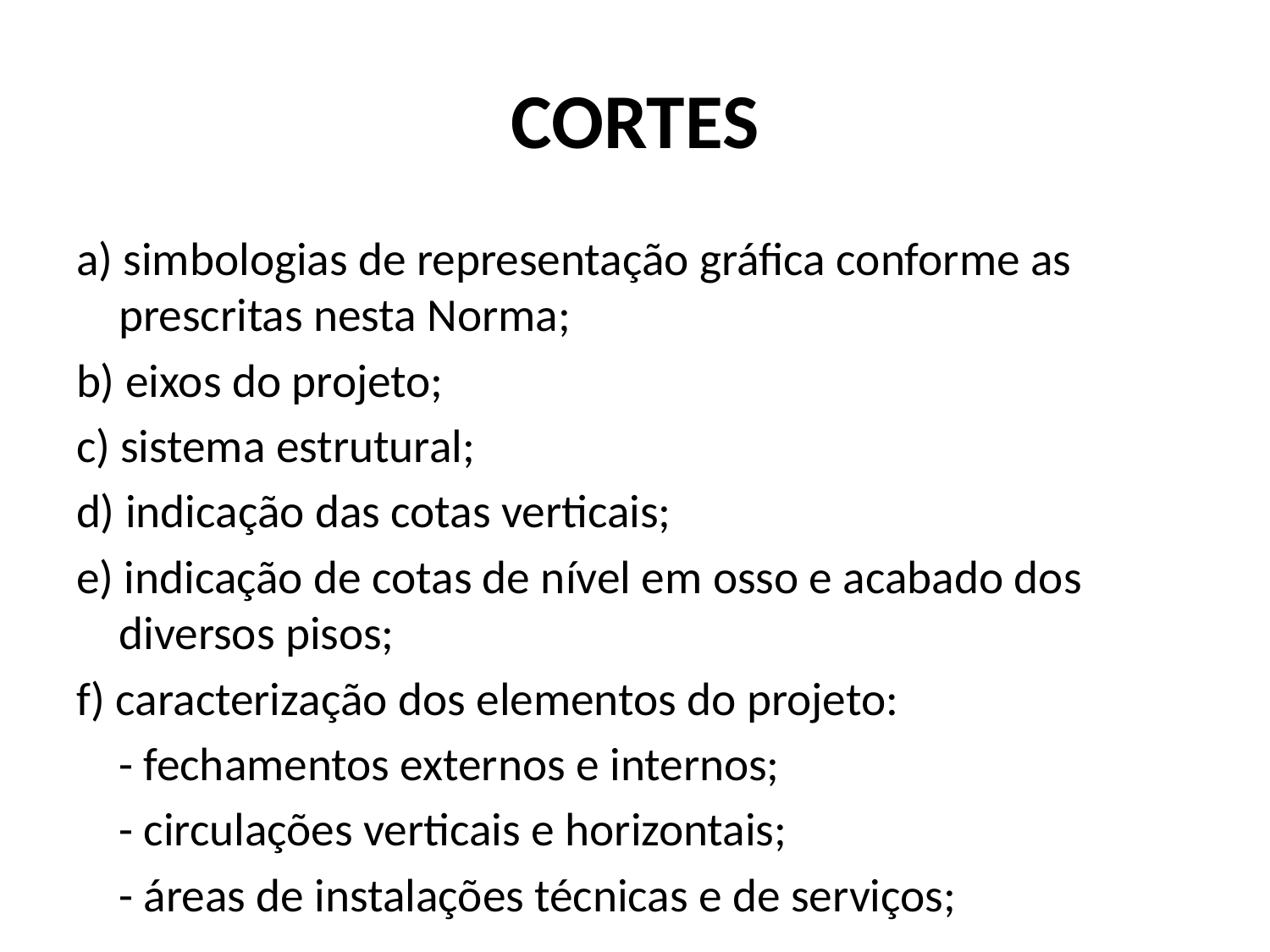

# CORTES
a) simbologias de representação gráfica conforme as prescritas nesta Norma;
b) eixos do projeto;
c) sistema estrutural;
d) indicação das cotas verticais;
e) indicação de cotas de nível em osso e acabado dos diversos pisos;
f) caracterização dos elementos do projeto:
	- fechamentos externos e internos;
	- circulações verticais e horizontais;
	- áreas de instalações técnicas e de serviços;